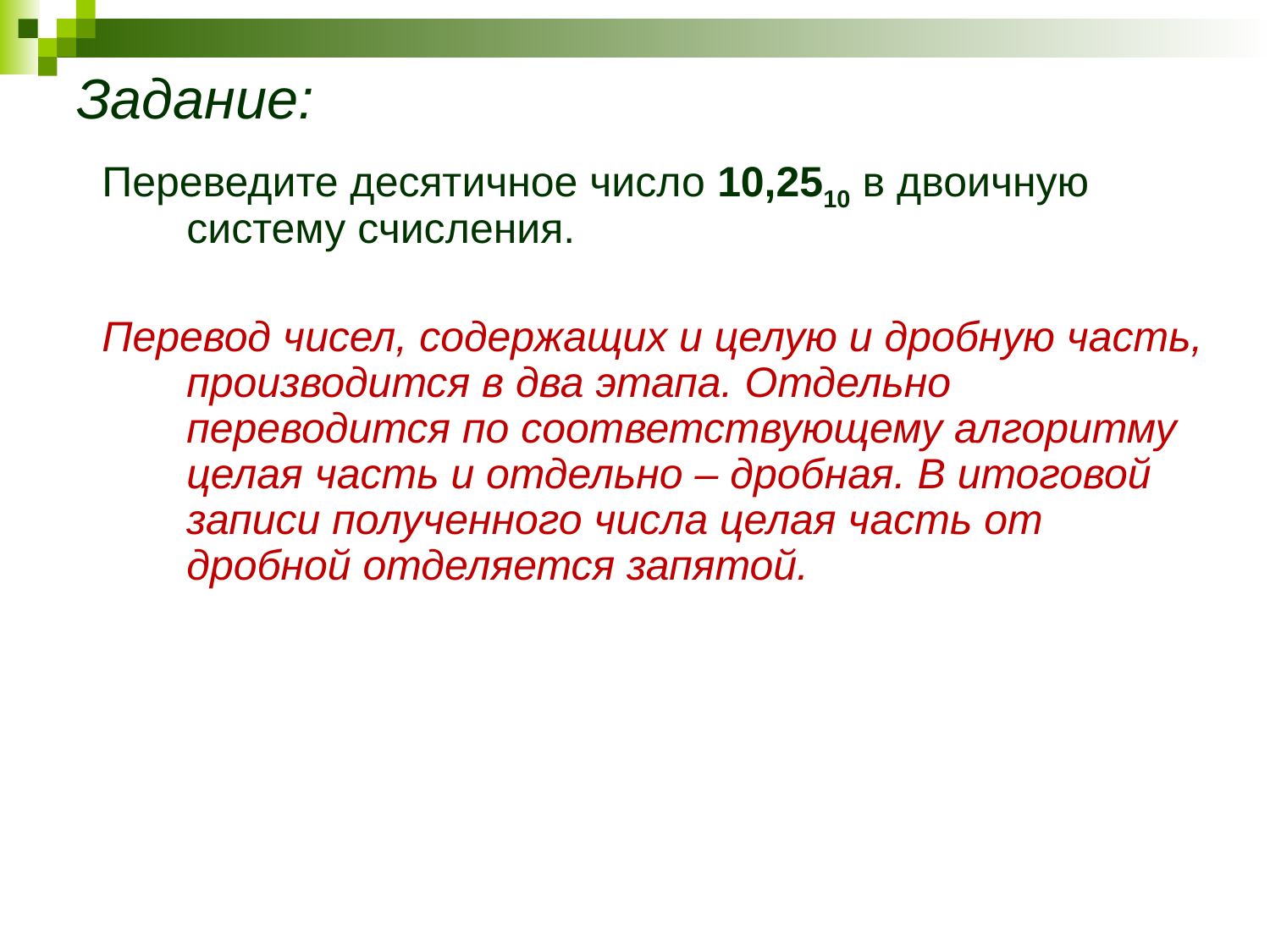

# Задание:
Переведите десятичное число 10,2510 в двоичную систему счисления.

Перевод чисел, содержащих и целую и дробную часть, производится в два этапа. Отдельно переводится по соответствующему алгоритму целая часть и отдельно – дробная. В итоговой записи полученного числа целая часть от дробной отделяется запятой.